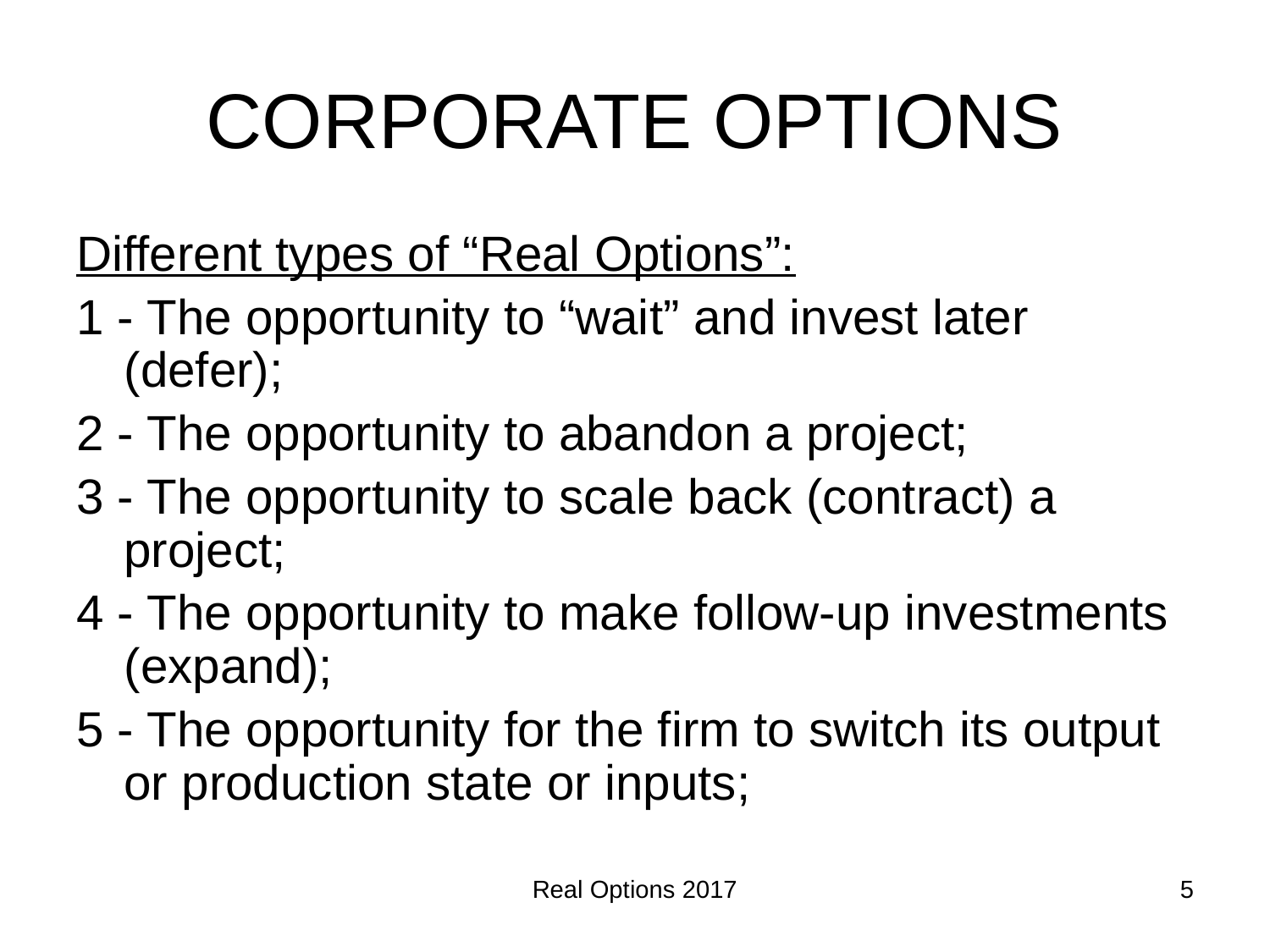

# CORPORATE OPTIONS
Different types of “Real Options”:
1 - The opportunity to “wait” and invest later (defer);
2 - The opportunity to abandon a project;
3 - The opportunity to scale back (contract) a        project;
4 - The opportunity to make follow-up investments (expand);
5 - The opportunity for the firm to switch its output or production state or inputs;
Real Options 2017
5